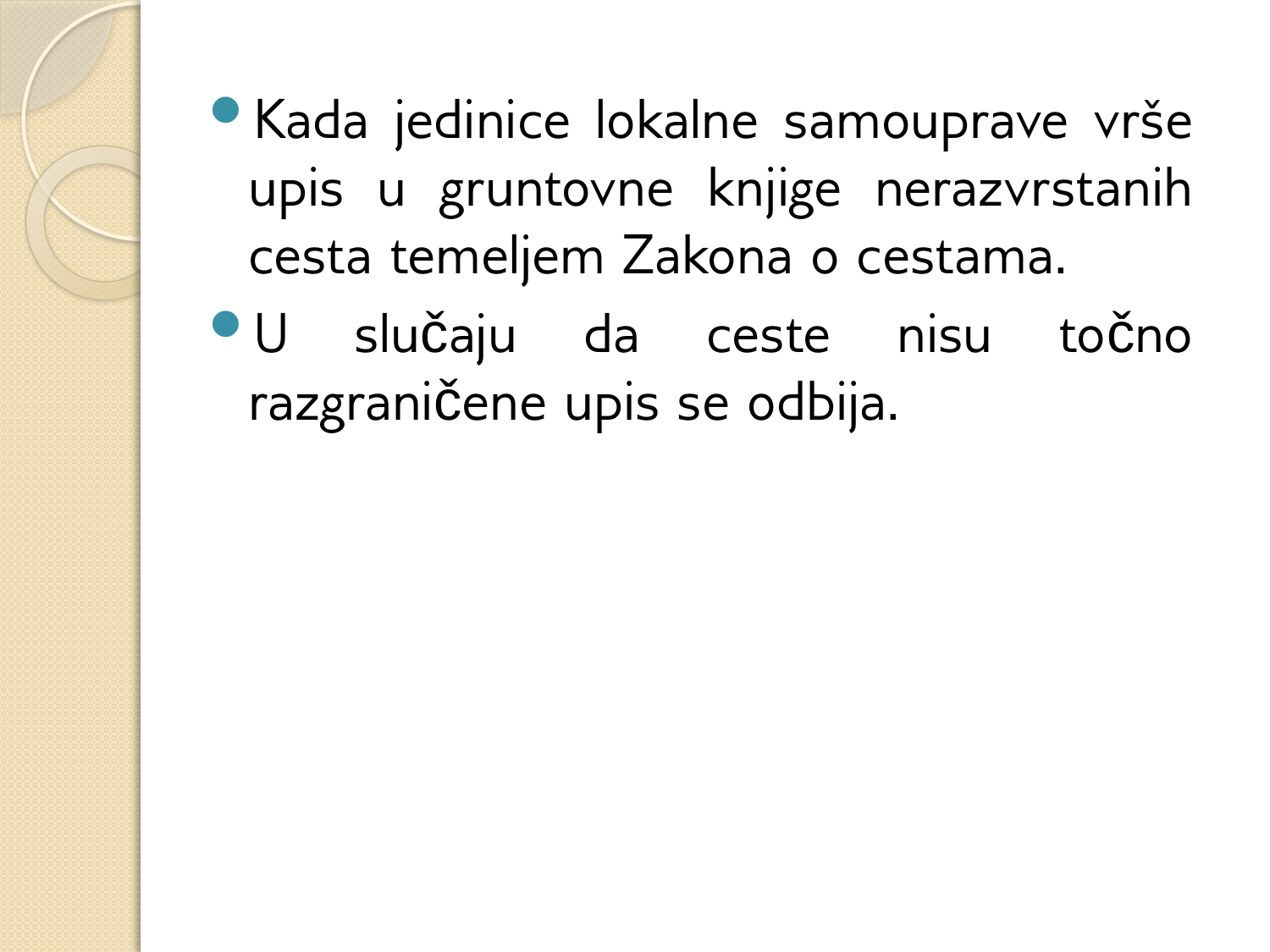

Kada jedinice lokalne samouprave vrše upis u gruntovne knjige nerazvrstanih cesta temeljem Zakona o cestama.
U slučaju da ceste nisu točno razgraničene upis se odbija.